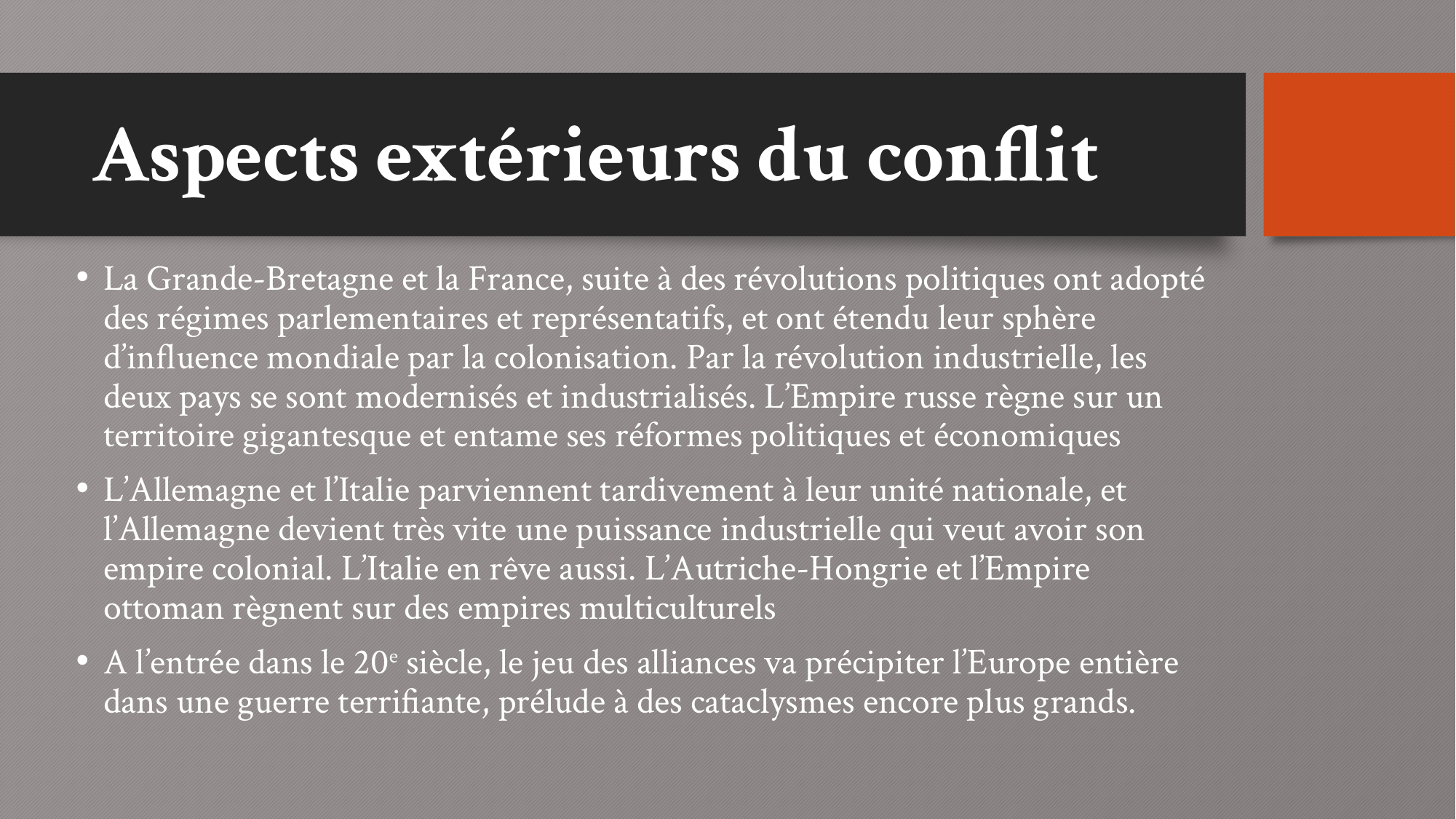

# Aspects extérieurs du conflit
La Grande-Bretagne et la France, suite à des révolutions politiques ont adopté des régimes parlementaires et représentatifs, et ont étendu leur sphère d’influence mondiale par la colonisation. Par la révolution industrielle, les deux pays se sont modernisés et industrialisés. L’Empire russe règne sur un territoire gigantesque et entame ses réformes politiques et économiques
L’Allemagne et l’Italie parviennent tardivement à leur unité nationale, et l’Allemagne devient très vite une puissance industrielle qui veut avoir son empire colonial. L’Italie en rêve aussi. L’Autriche-Hongrie et l’Empire ottoman règnent sur des empires multiculturels
A l’entrée dans le 20e siècle, le jeu des alliances va précipiter l’Europe entière dans une guerre terrifiante, prélude à des cataclysmes encore plus grands.